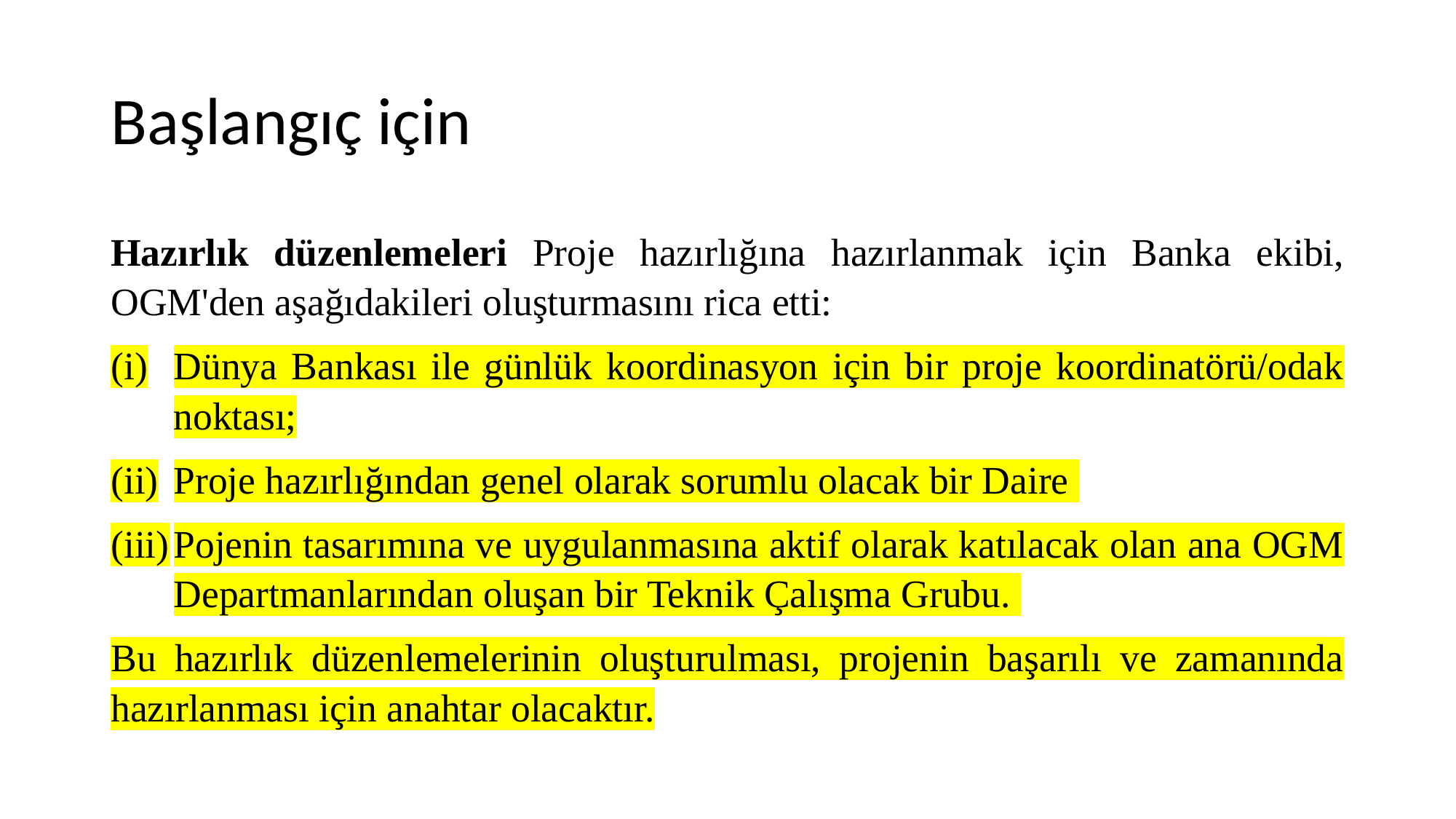

# Başlangıç için
Hazırlık düzenlemeleri Proje hazırlığına hazırlanmak için Banka ekibi, OGM'den aşağıdakileri oluşturmasını rica etti:
Dünya Bankası ile günlük koordinasyon için bir proje koordinatörü/odak noktası;
Proje hazırlığından genel olarak sorumlu olacak bir Daire
Pojenin tasarımına ve uygulanmasına aktif olarak katılacak olan ana OGM Departmanlarından oluşan bir Teknik Çalışma Grubu.
Bu hazırlık düzenlemelerinin oluşturulması, projenin başarılı ve zamanında hazırlanması için anahtar olacaktır.